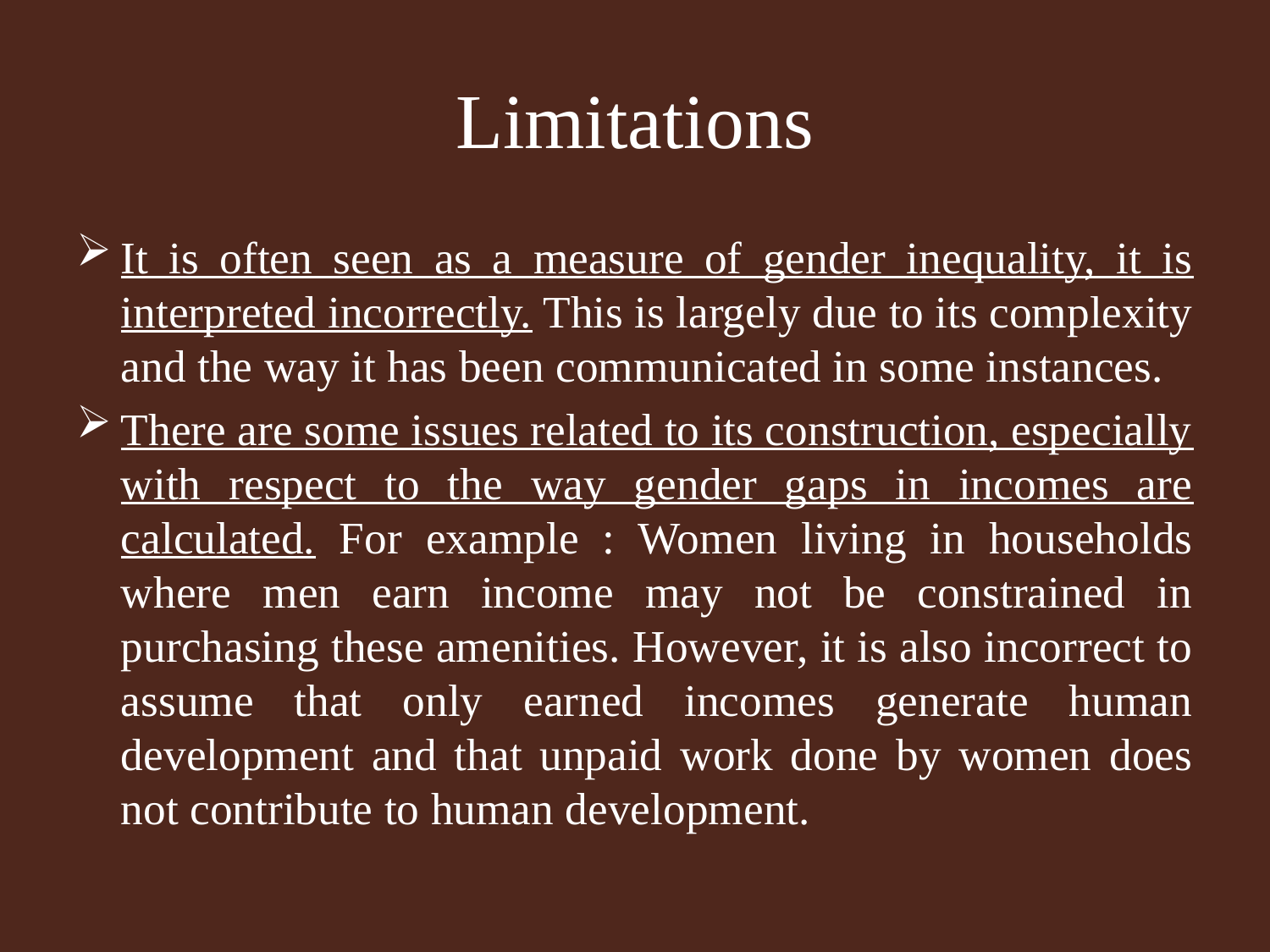

# Limitations
It is often seen as a measure of gender inequality, it is interpreted incorrectly. This is largely due to its complexity and the way it has been communicated in some instances.
There are some issues related to its construction, especially with respect to the way gender gaps in incomes are calculated. For example : Women living in households where men earn income may not be constrained in purchasing these amenities. However, it is also incorrect to assume that only earned incomes generate human development and that unpaid work done by women does not contribute to human development.